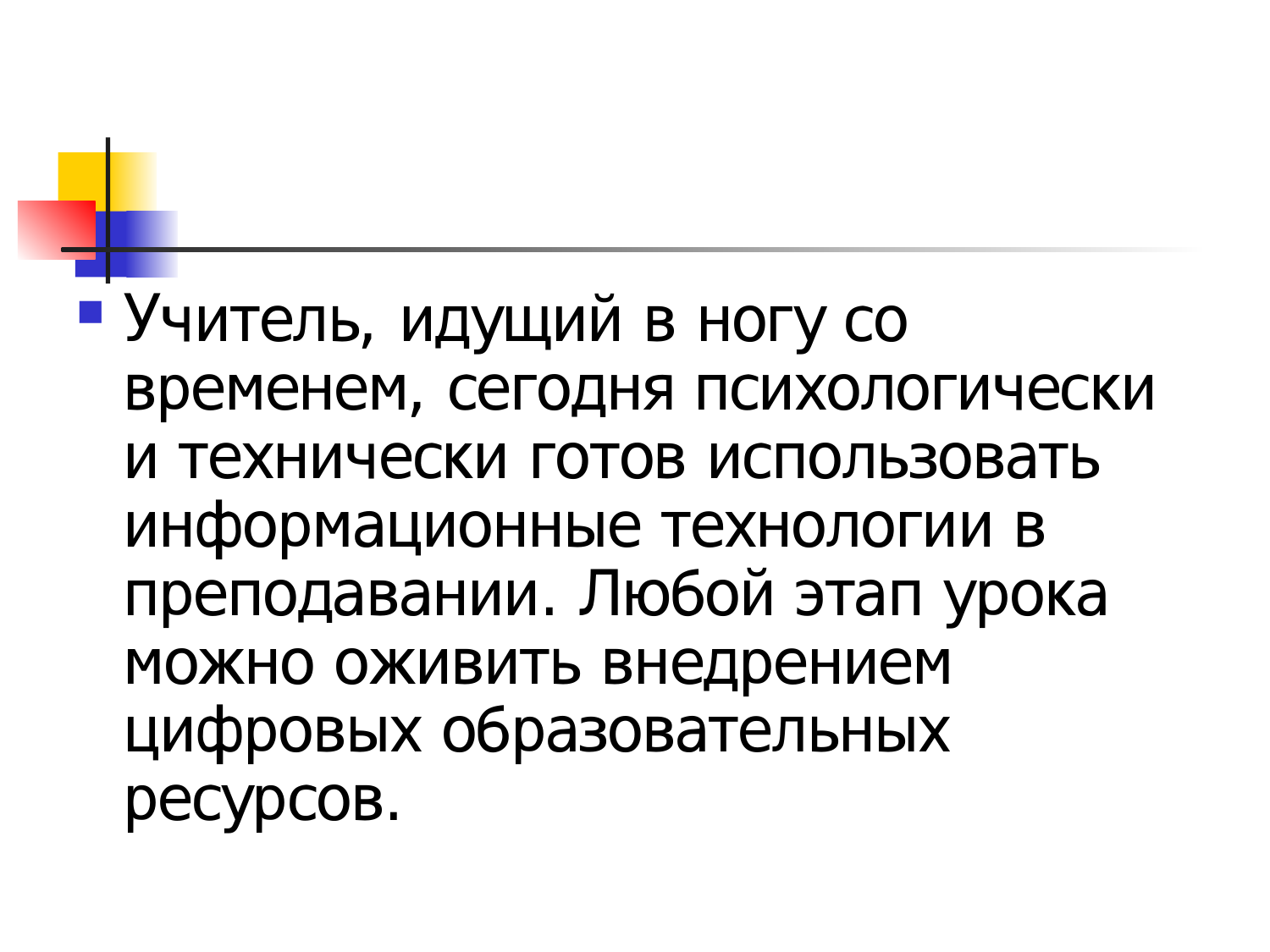

Учитель, идущий в ногу со временем, сегодня психологически и технически готов использовать информационные технологии в преподавании. Любой этап урока можно оживить внедрением цифровых образовательных ресурсов.